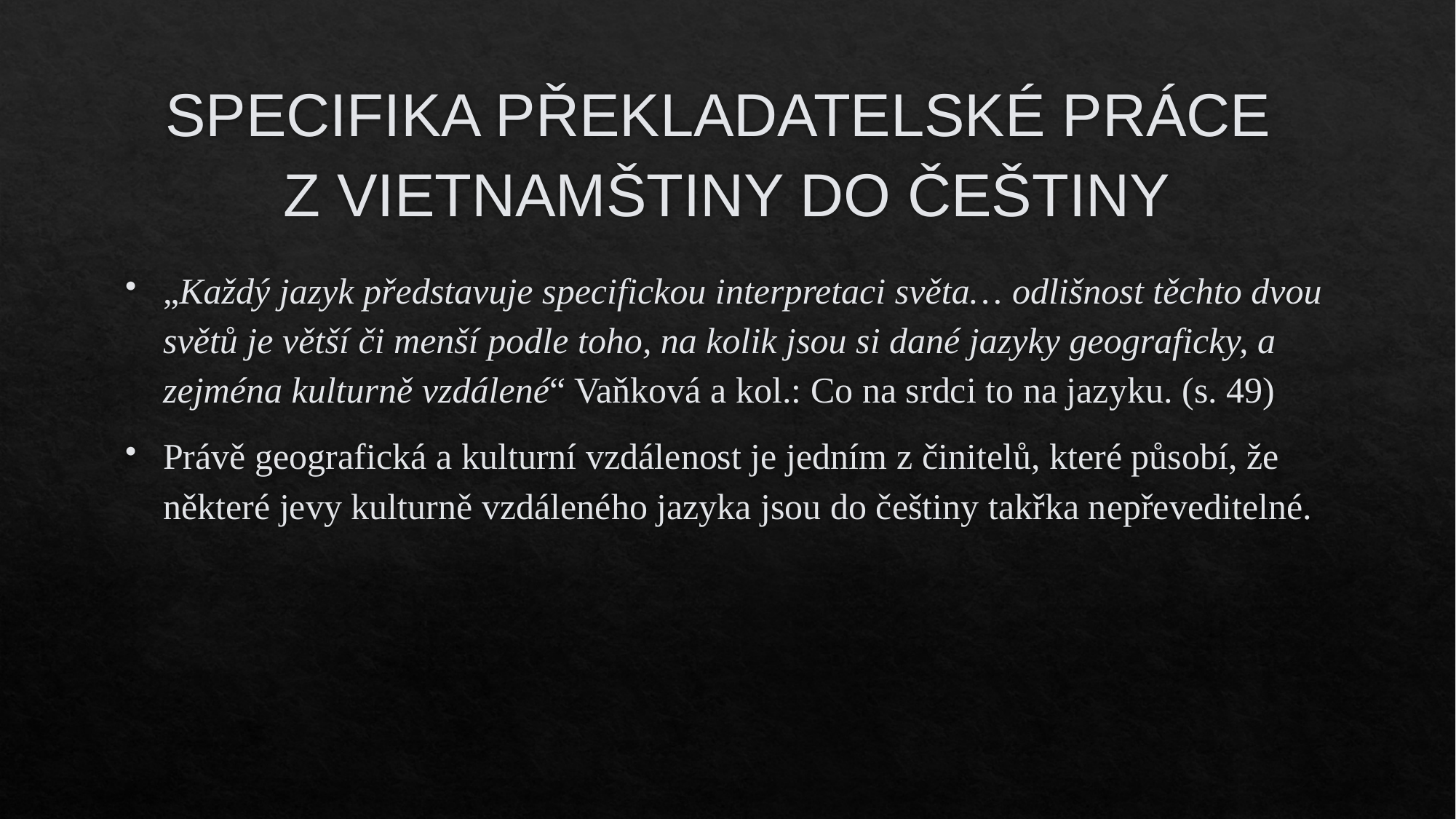

# SPECIFIKA PŘEKLADATELSKÉ PRÁCE Z VIETNAMŠTINY DO ČEŠTINY
„Každý jazyk představuje specifickou interpretaci světa… odlišnost těchto dvou světů je větší či menší podle toho, na kolik jsou si dané jazyky geograficky, a zejména kulturně vzdálené“ Vaňková a kol.: Co na srdci to na jazyku. (s. 49)
Právě geografická a kulturní vzdálenost je jedním z činitelů, které působí, že některé jevy kulturně vzdáleného jazyka jsou do češtiny takřka nepřeveditelné.